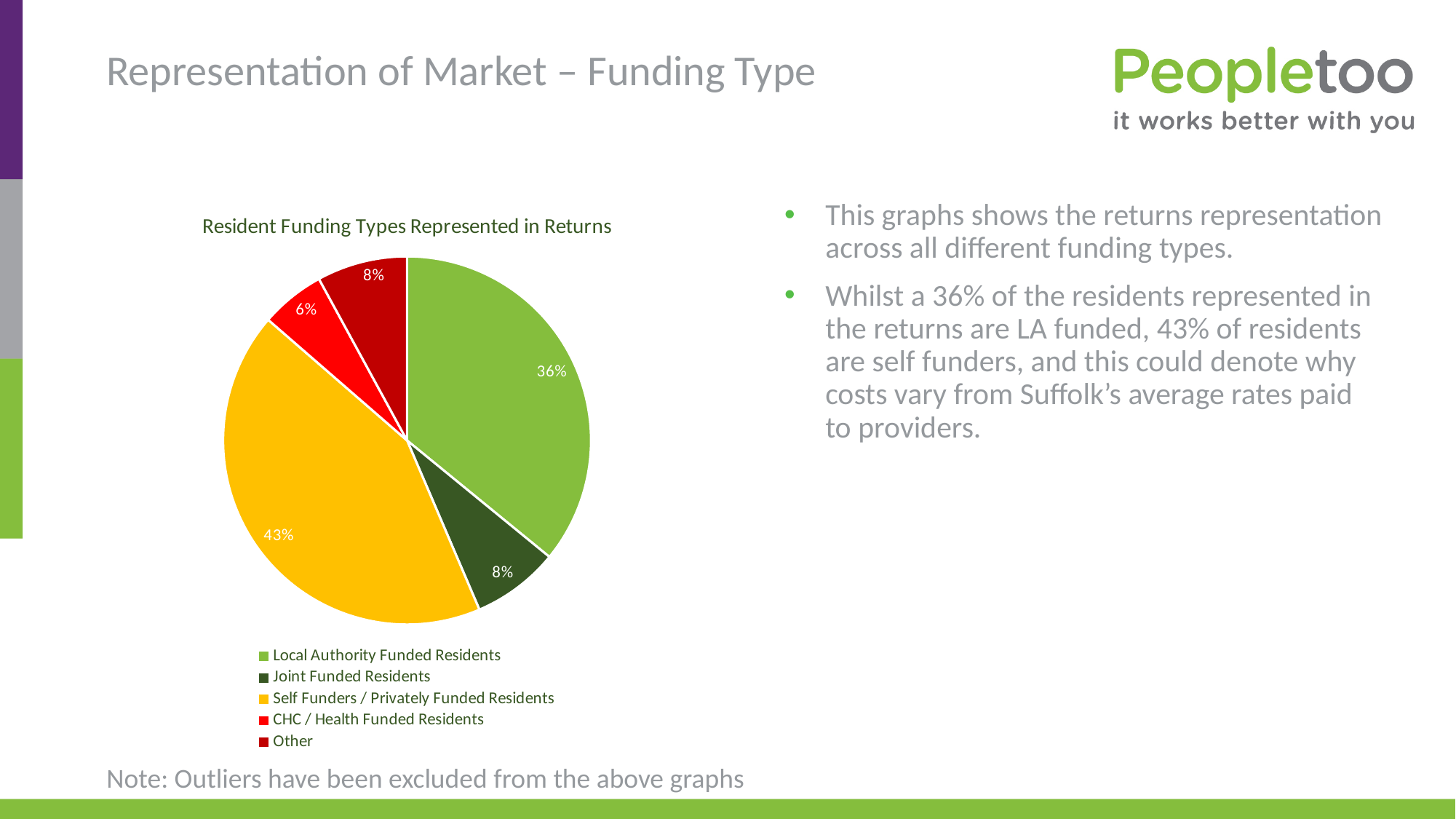

# Representation of Market – Funding Type

### Chart: Resident Funding Types Represented in Returns

| Category |  |
|---|---|
| Local Authority Funded Residents | 893.2833333333334 |
| Joint Funded Residents | 190.42487460135217 |
| Self Funders / Privately Funded Residents | 1065.2251253986478 |
| CHC / Health Funded Residents | 141.04333333333335 |
| Other | 197.76666666666668 |
This graphs shows the returns representation across all different funding types.
Whilst a 36% of the residents represented in the returns are LA funded, 43% of residents are self funders, and this could denote why costs vary from Suffolk’s average rates paid to providers.

Note: Outliers have been excluded from the above graphs